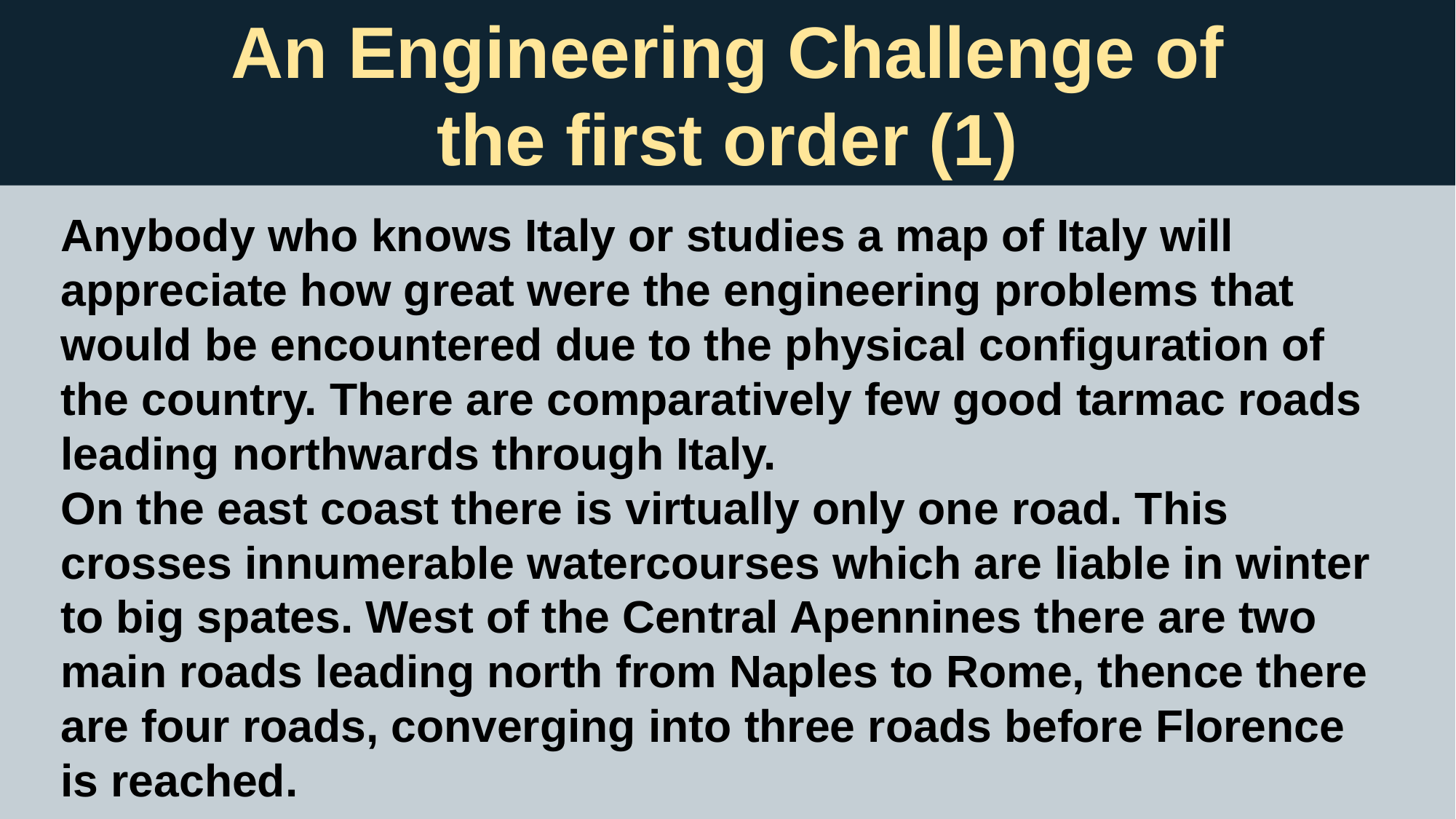

An Engineering Challenge of
the first order (1)
Anybody who knows Italy or studies a map of Italy will appreciate how great were the engineering problems that would be encountered due to the physical configuration of the country. There are comparatively few good tarmac roads leading northwards through Italy.
On the east coast there is virtually only one road. This crosses innumerable watercourses which are liable in winter to big spates. West of the Central Apennines there are two main roads leading north from Naples to Rome, thence there are four roads, converging into three roads before Florence is reached.